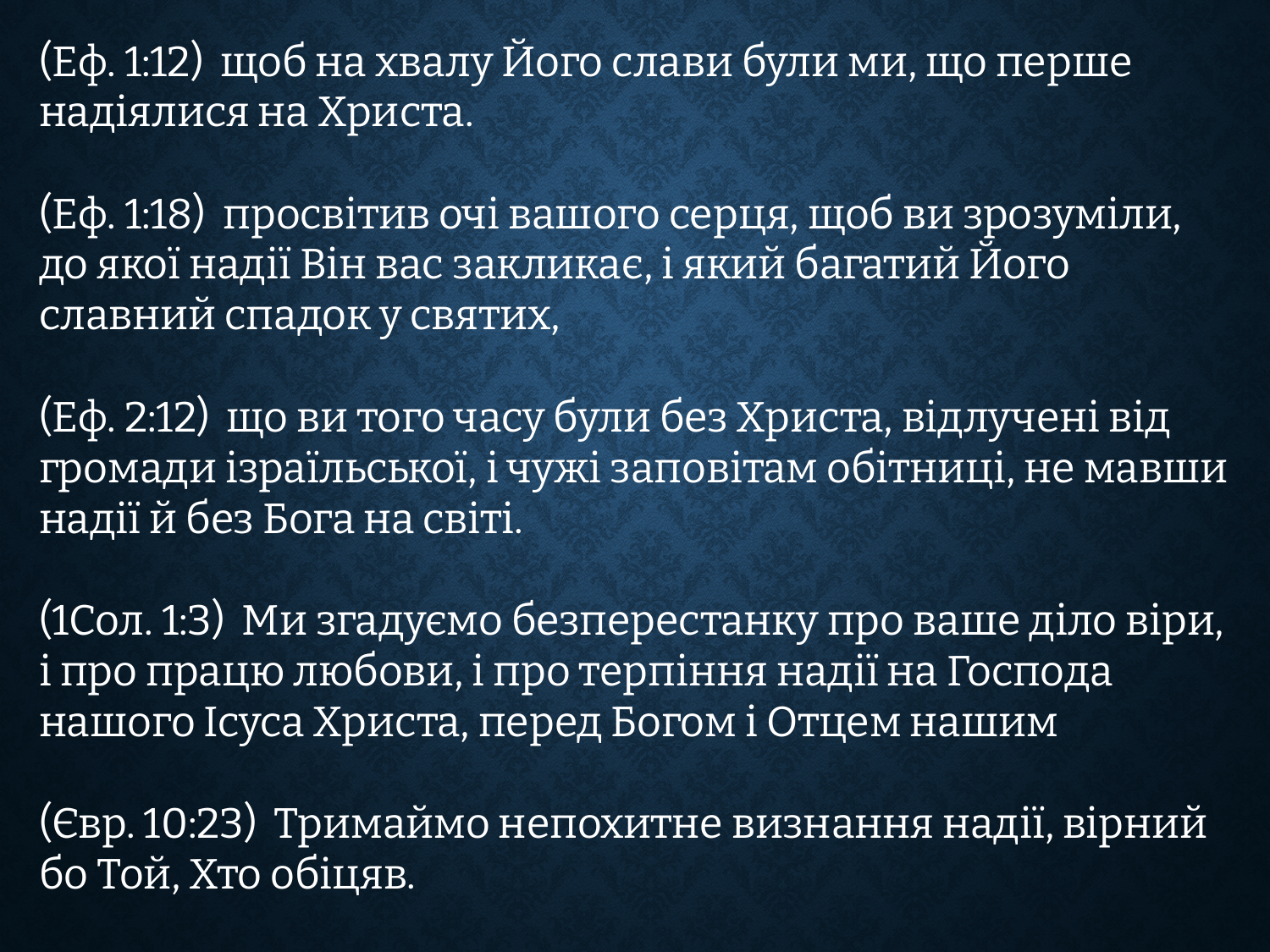

(Eф. 1:12)  щоб на хвалу Його слави були ми, що перше надіялися на Христа.

(Eф. 1:18)  просвітив очі вашого серця, щоб ви зрозуміли, до якої надії Він вас закликає, і який багатий Його славний спадок у святих,

(Eф. 2:12)  що ви того часу були без Христа, відлучені від громади ізраїльської, і чужі заповітам обітниці, не мавши надії й без Бога на світі.

(1Сол. 1:3)  Ми згадуємо безперестанку про ваше діло віри, і про працю любови, і про терпіння надії на Господа нашого Ісуса Христа, перед Богом і Отцем нашим

(Євр. 10:23)  Тримаймо непохитне визнання надії, вірний бо Той, Хто обіцяв.